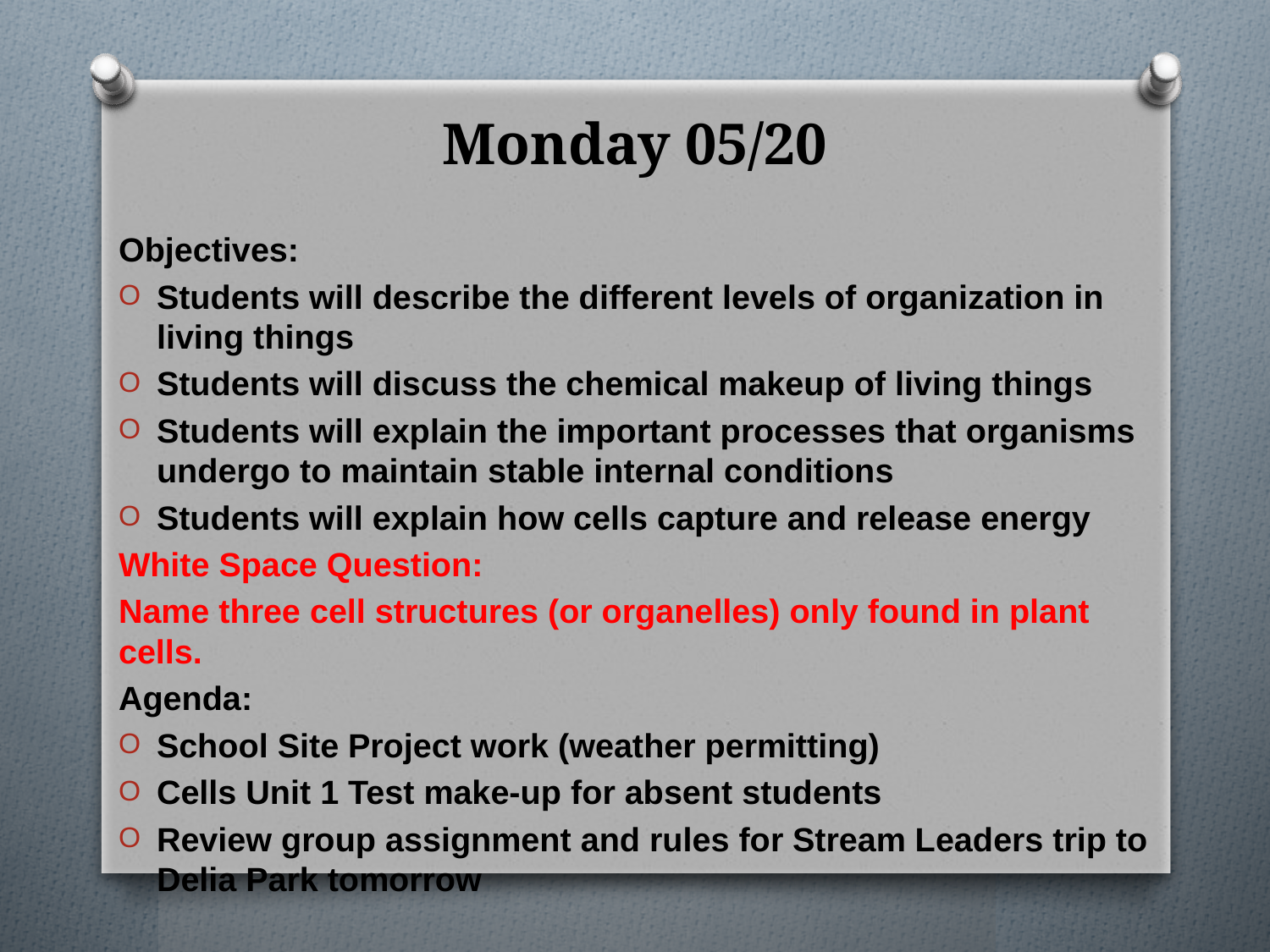

# Monday 05/20
Objectives:
Students will describe the different levels of organization in living things
Students will discuss the chemical makeup of living things
Students will explain the important processes that organisms undergo to maintain stable internal conditions
Students will explain how cells capture and release energy
White Space Question:
Name three cell structures (or organelles) only found in plant cells.
Agenda:
School Site Project work (weather permitting)
Cells Unit 1 Test make-up for absent students
Review group assignment and rules for Stream Leaders trip to Delia Park tomorrow